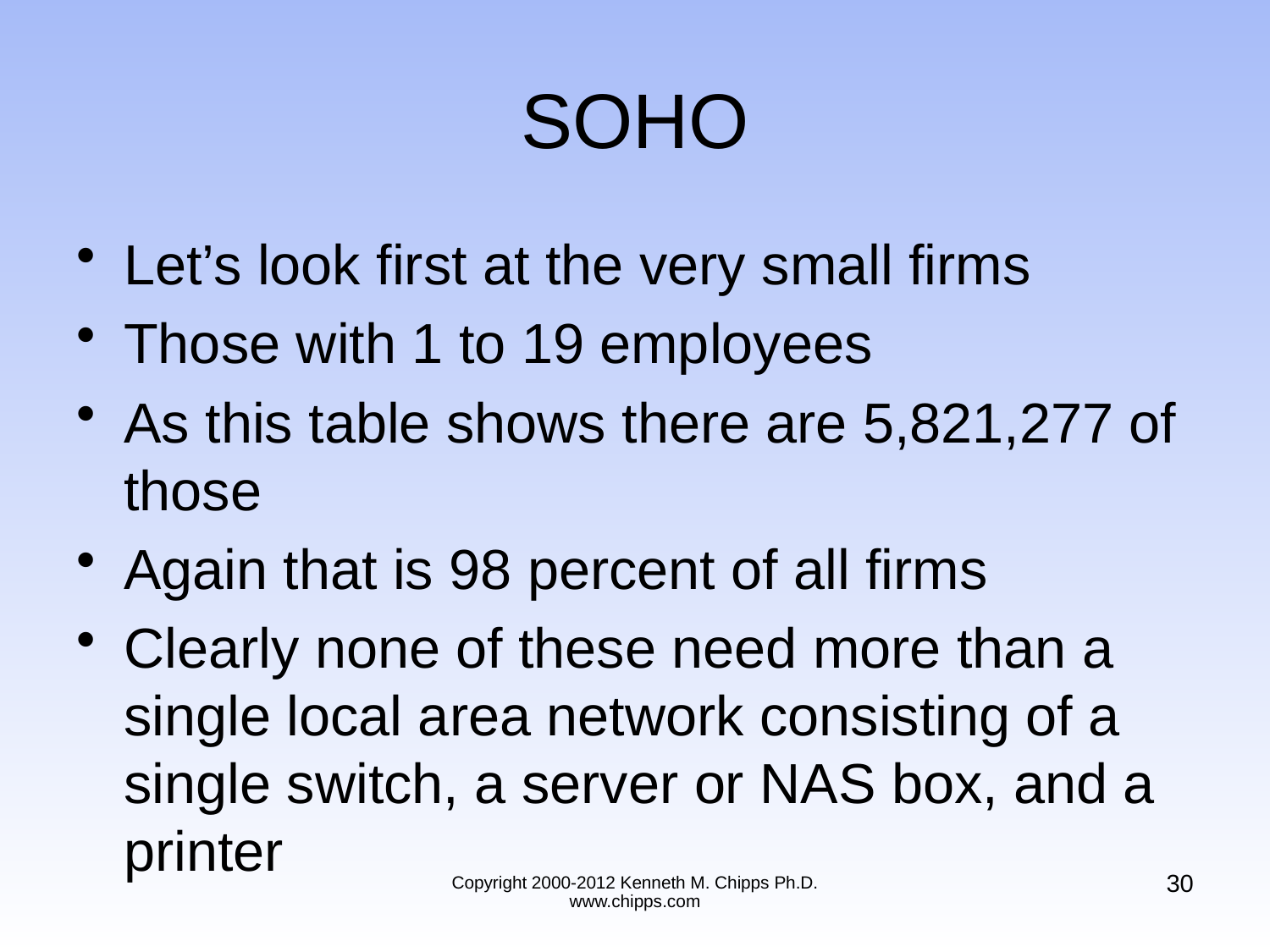

# SOHO
Let’s look first at the very small firms
Those with 1 to 19 employees
As this table shows there are 5,821,277 of those
Again that is 98 percent of all firms
Clearly none of these need more than a single local area network consisting of a single switch, a server or NAS box, and a printer
30
Copyright 2000-2012 Kenneth M. Chipps Ph.D. www.chipps.com